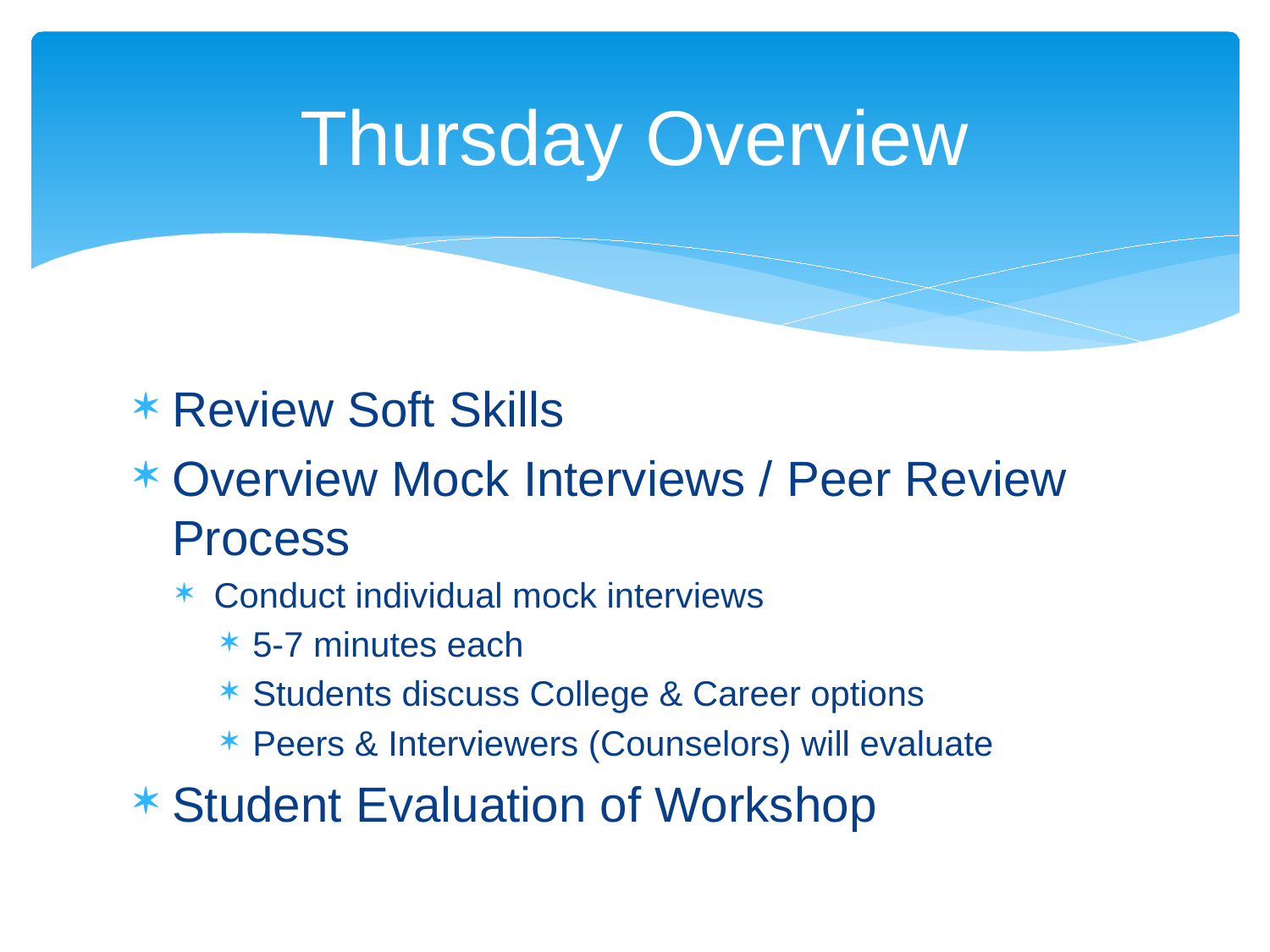

# Thursday Overview
Review Soft Skills
Overview Mock Interviews / Peer Review Process
Conduct individual mock interviews
5-7 minutes each
Students discuss College & Career options
Peers & Interviewers (Counselors) will evaluate
Student Evaluation of Workshop